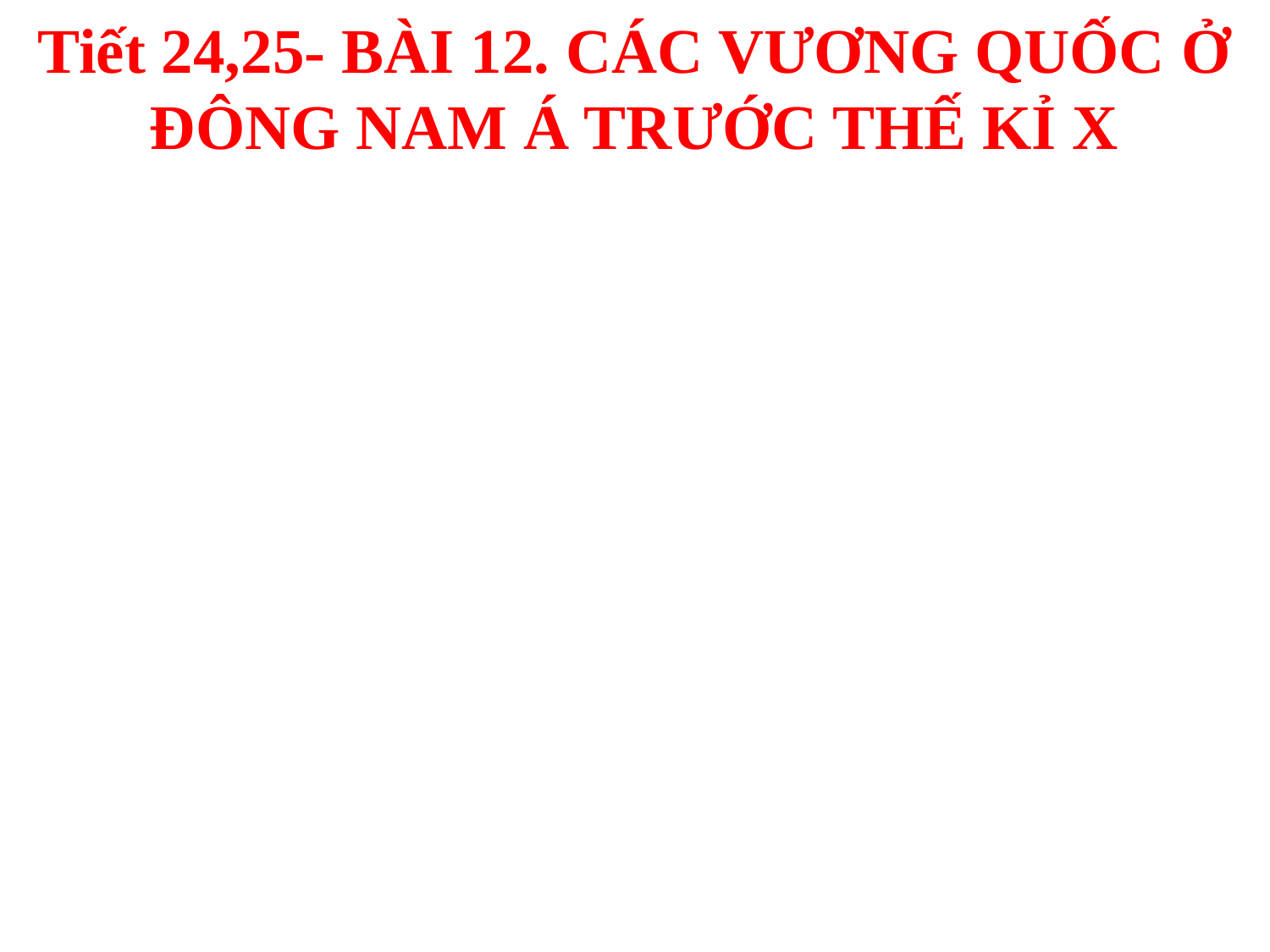

# Tiết 24,25- BÀI 12. CÁC VƯƠNG QUỐC Ở ĐÔNG NAM Á TRƯỚC THẾ KỈ X